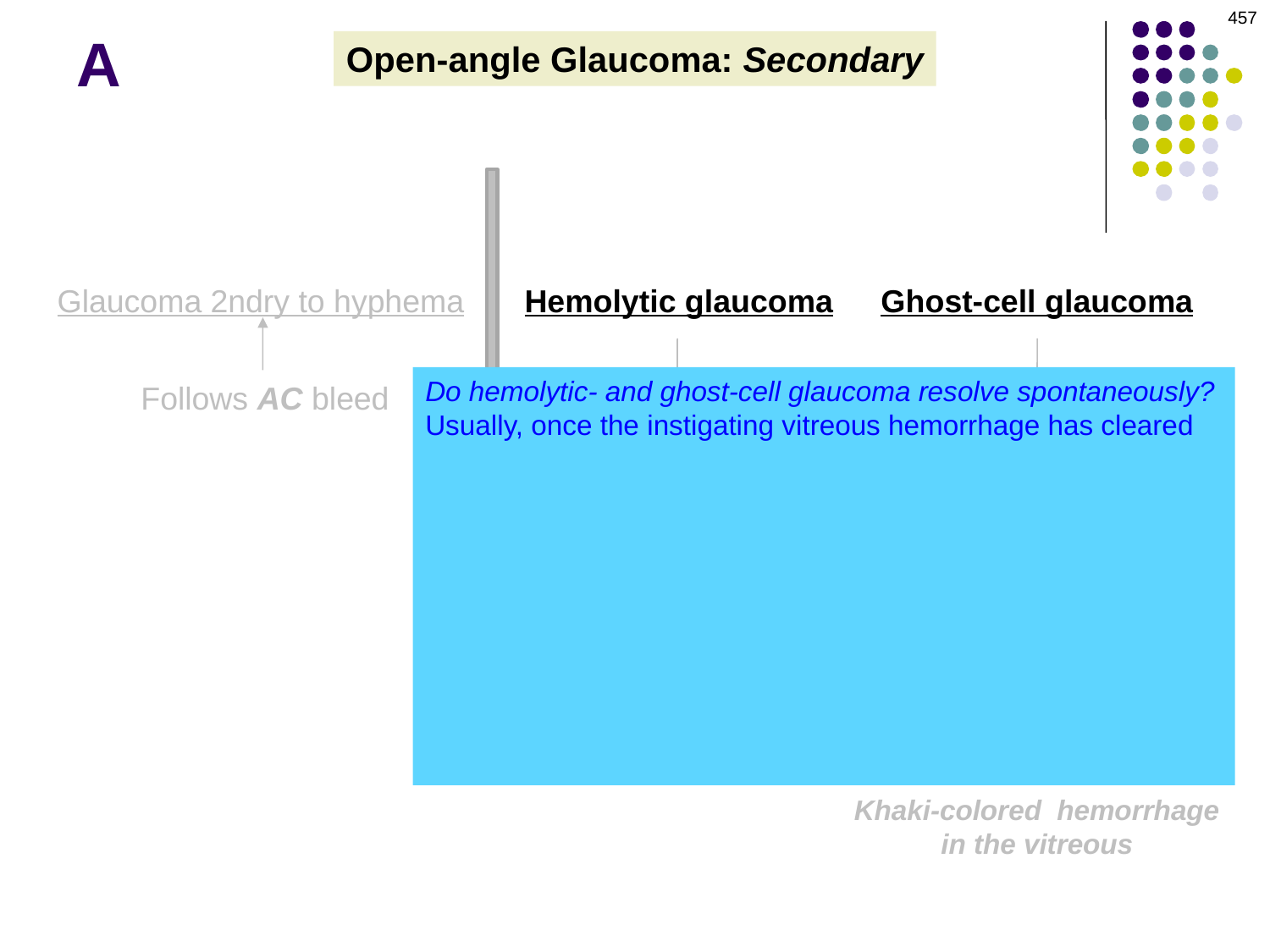

457
# A
Open-angle Glaucoma: Secondary

Glaucoma 2ndry to hyphema
Hemolytic glaucoma
Ghost-cell glaucoma

Do hemolytic- and ghost-cell glaucoma resolve spontaneously?
Usually, once the instigating vitreous hemorrhage has cleared

In the interim, how should the IOP be managed?
With aqueous suppressants if possible

If medical management fails, what is the next step?
AC washout

And if the AC washout fails?
PPV (if the hemorrhage is persistent) vs filtering surgery should be considered
Follows AC bleed
TM clogged
    with…
Hgb-laden macrophages
TM clogged
    with…
degenerated RBCs

Tan-colored  cells
in AC
Red-tinged  cells
in AC

Khaki-colored  hemorrhage
in the vitreous